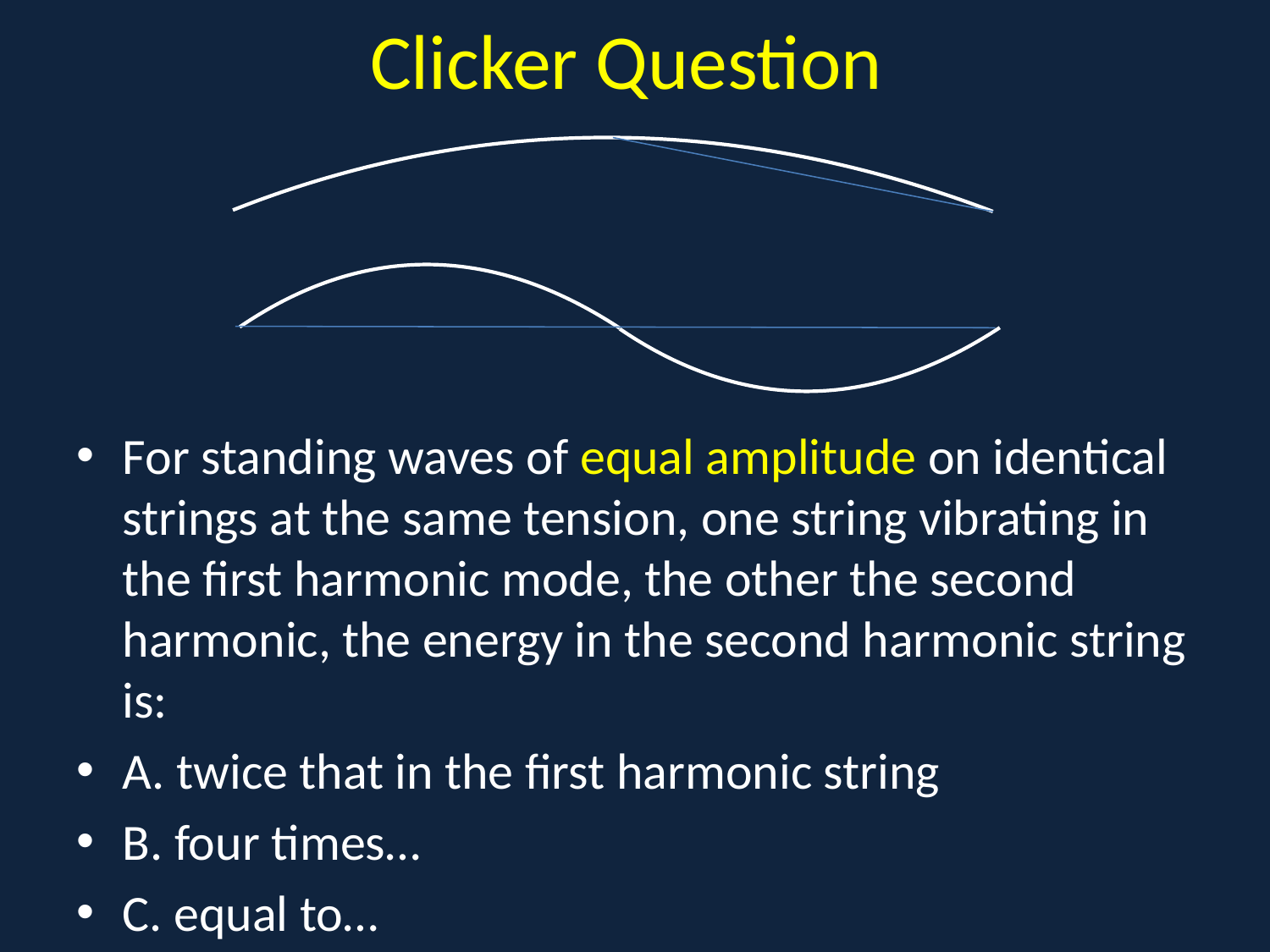

# Clicker Question

For standing waves of equal amplitude on identical strings at the same tension, one string vibrating in the first harmonic mode, the other the second harmonic, the energy in the second harmonic string is:
A. twice that in the first harmonic string
B. four times…
C. equal to…